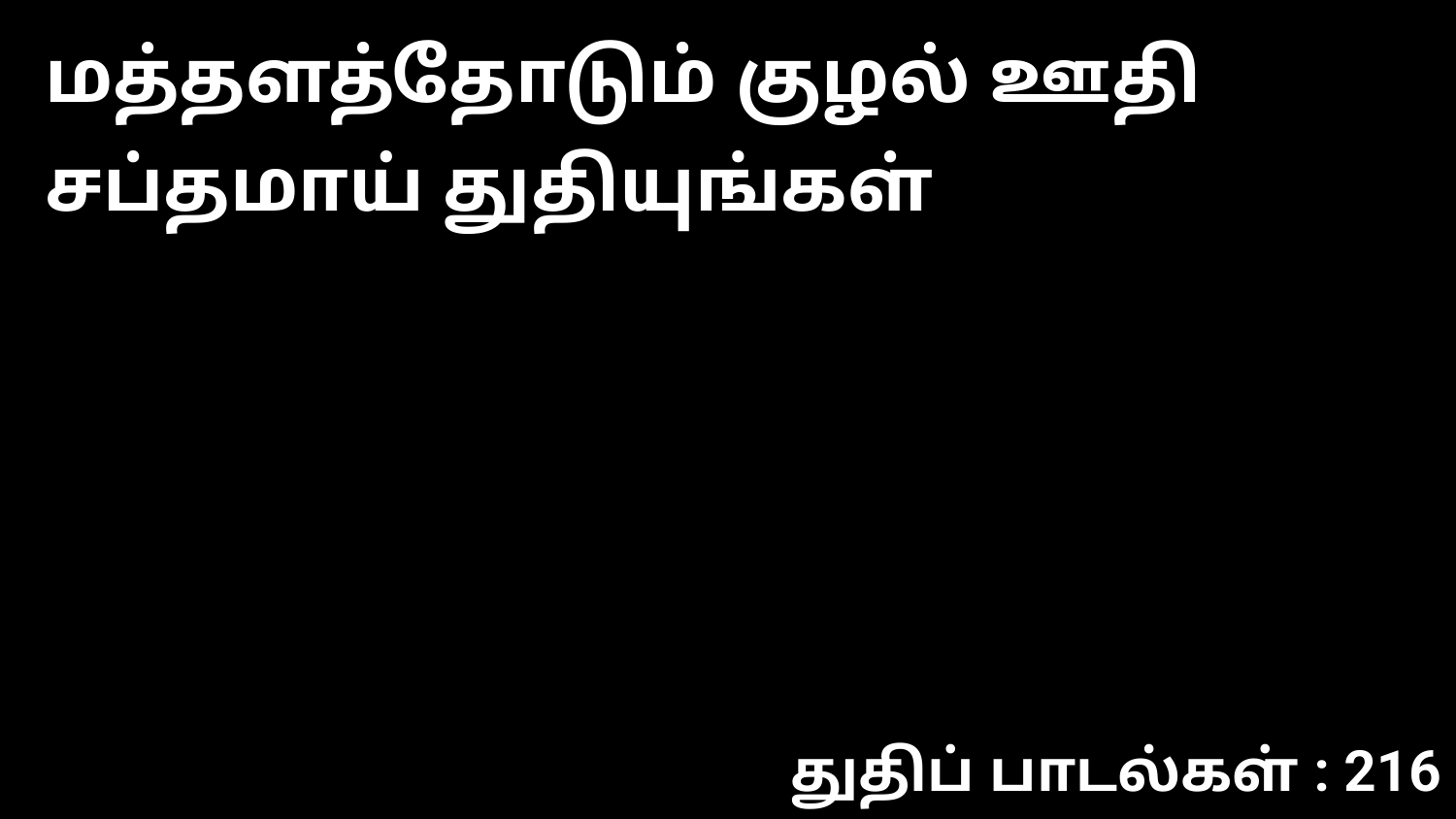

மத்தளத்தோடும் குழல் ஊதி சப்தமாய் துதியுங்கள்
துதிப் பாடல்கள் : 216